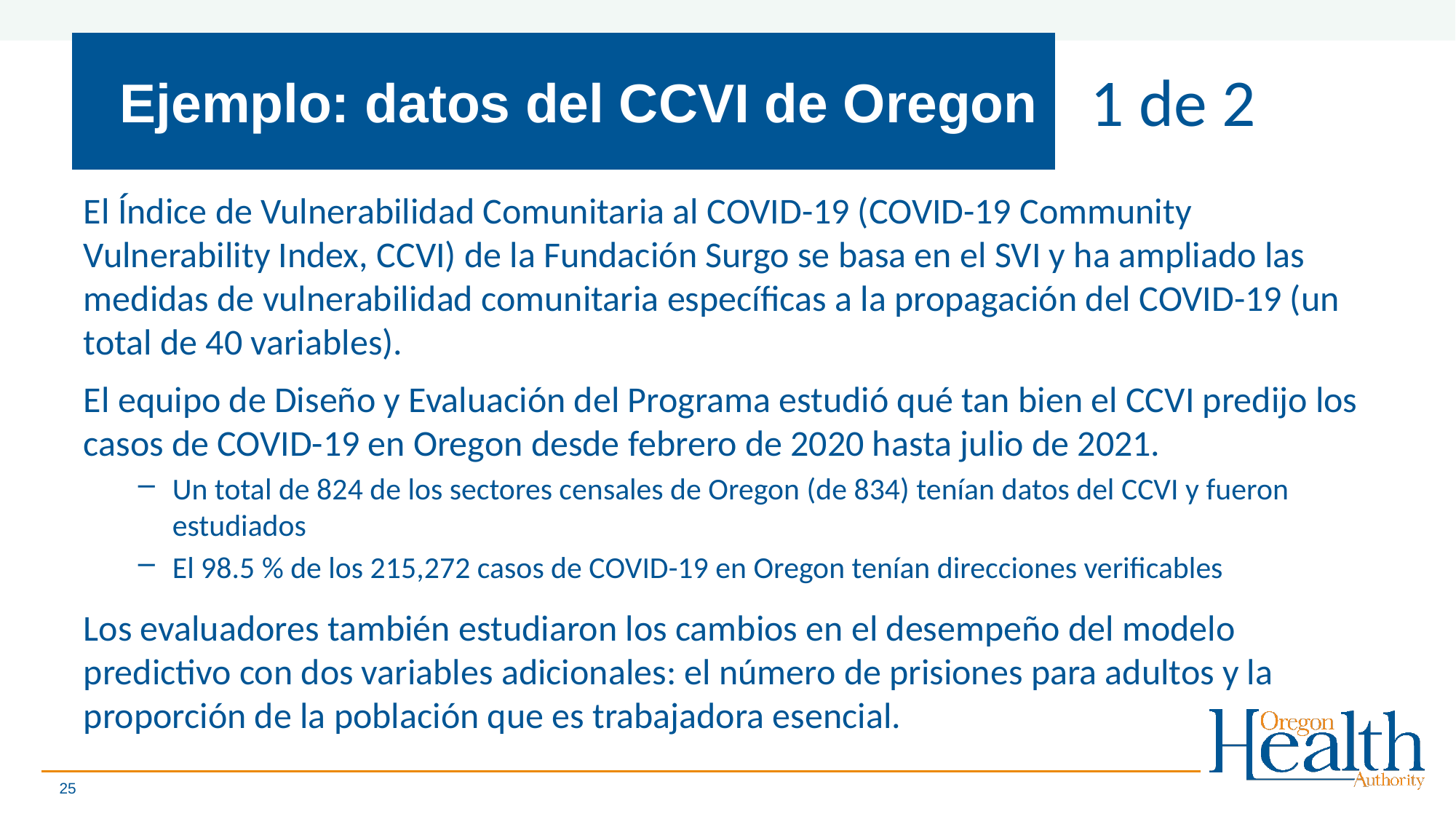

# Ejemplo: datos del CCVI de Oregon
1 de 2
El Índice de Vulnerabilidad Comunitaria al COVID-19 (COVID-19 Community Vulnerability Index, CCVI) de la Fundación Surgo se basa en el SVI y ha ampliado las medidas de vulnerabilidad comunitaria específicas a la propagación del COVID-19 (un total de 40 variables).

El equipo de Diseño y Evaluación del Programa estudió qué tan bien el CCVI predijo los casos de COVID-19 en Oregon desde febrero de 2020 hasta julio de 2021.
Un total de 824 de los sectores censales de Oregon (de 834) tenían datos del CCVI y fueron estudiados
El 98.5 % de los 215,272 casos de COVID-19 en Oregon tenían direcciones verificables

Los evaluadores también estudiaron los cambios en el desempeño del modelo predictivo con dos variables adicionales: el número de prisiones para adultos y la proporción de la población que es trabajadora esencial.

25